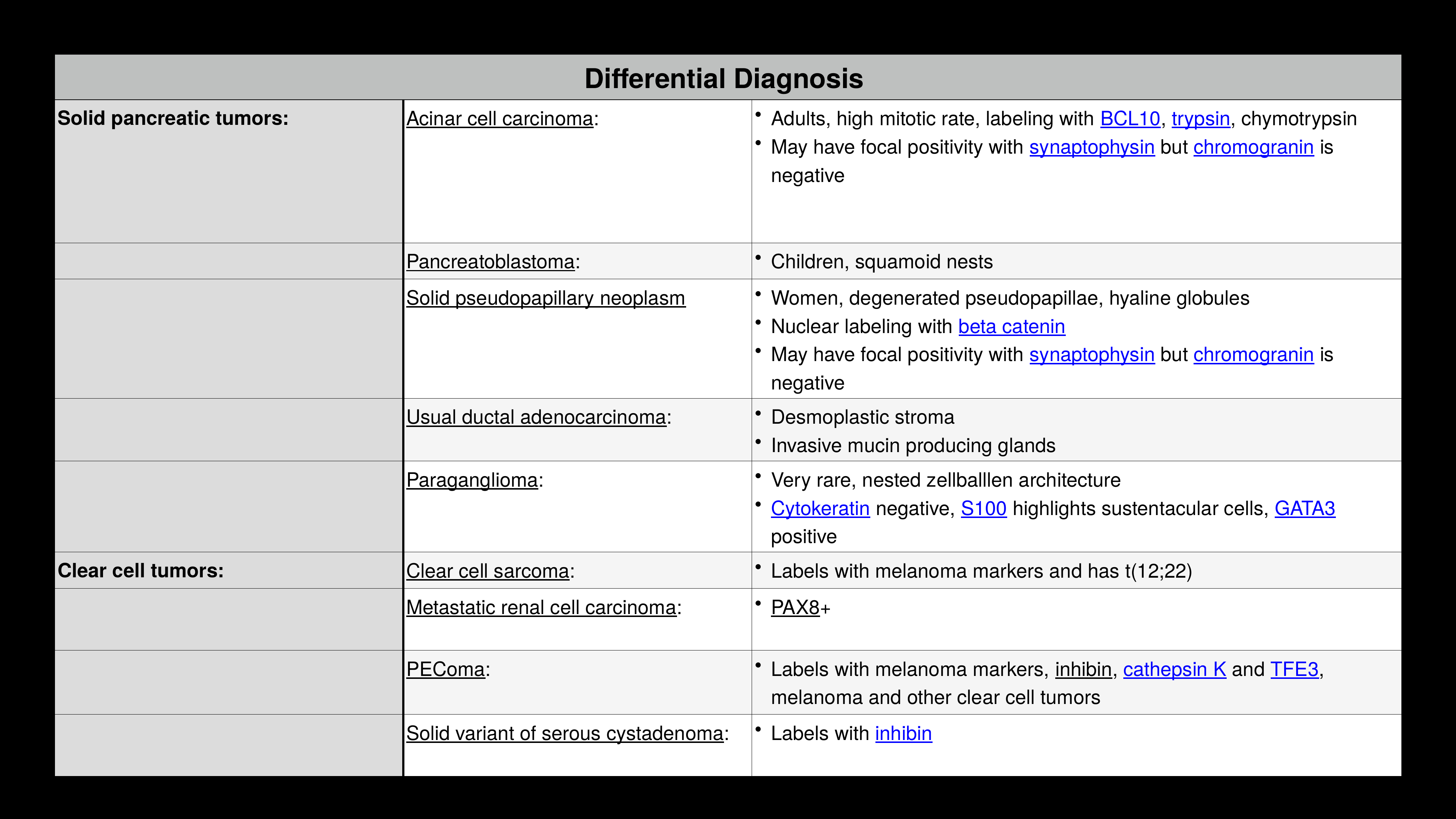

| Differential Diagnosis |  |  |
| --- | --- | --- |
| Solid pancreatic tumors: | Acinar cell carcinoma: | Adults, high mitotic rate, labeling with BCL10, trypsin, chymotrypsin May have focal positivity with synaptophysin but chromogranin is negative |
|  | Pancreatoblastoma: | Children, squamoid nests |
|  | Solid pseudopapillary neoplasm | Women, degenerated pseudopapillae, hyaline globules Nuclear labeling with beta catenin May have focal positivity with synaptophysin but chromogranin is negative |
|  | Usual ductal adenocarcinoma: | Desmoplastic stroma Invasive mucin producing glands |
|  | Paraganglioma: | Very rare, nested zellballlen architecture Cytokeratin negative, S100 highlights sustentacular cells, GATA3 positive |
| Clear cell tumors: | Clear cell sarcoma: | Labels with melanoma markers and has t(12;22) |
|  | Metastatic renal cell carcinoma: | PAX8+ |
|  | PEComa: | Labels with melanoma markers, inhibin, cathepsin K and TFE3, melanoma and other clear cell tumors |
|  | Solid variant of serous cystadenoma: | Labels with inhibin |